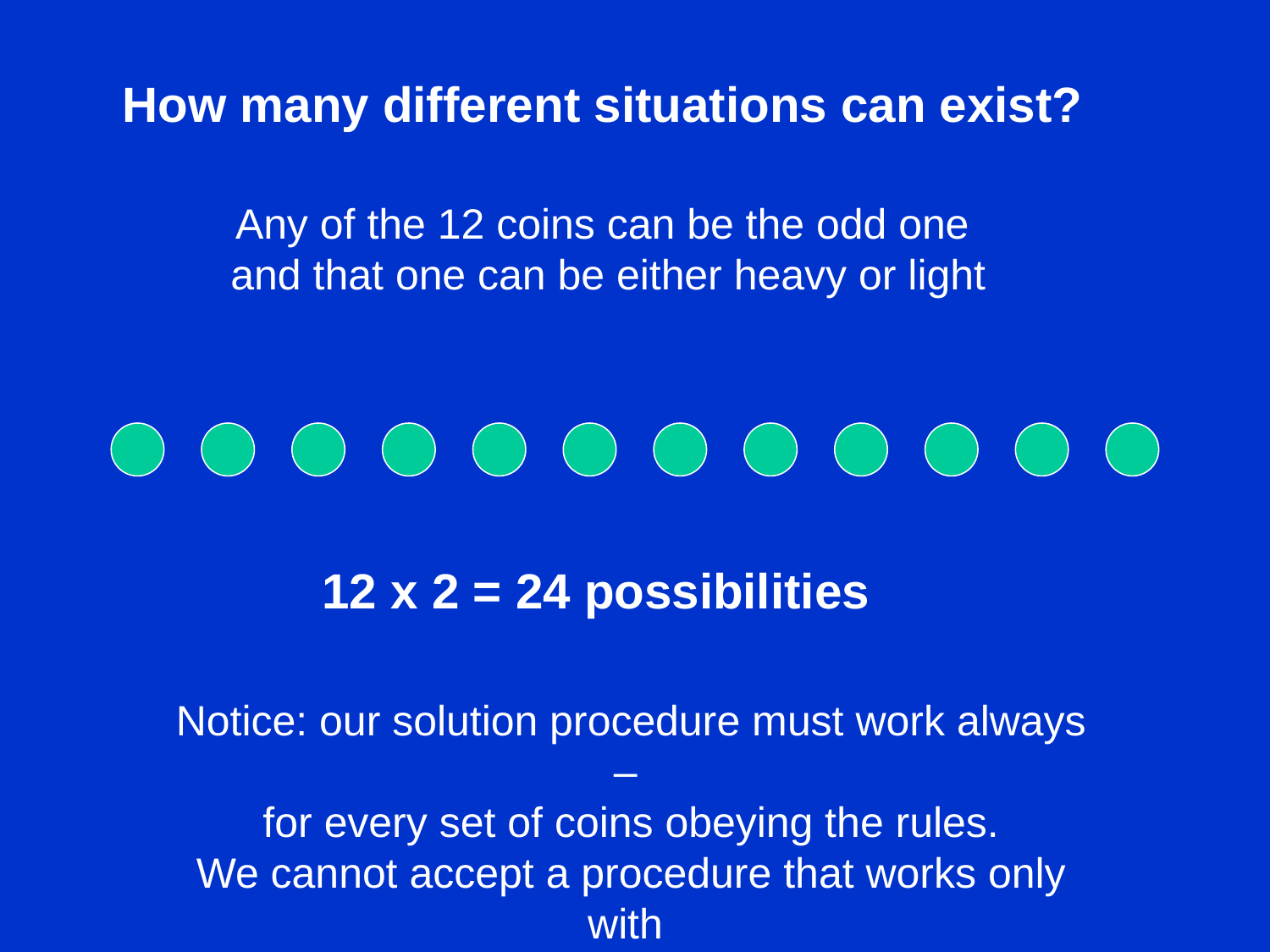

How many different situations can exist?
Any of the 12 coins can be the odd one
and that one can be either heavy or light

12 x 2 = 24 possibilities
Notice: our solution procedure must work always –
for every set of coins obeying the rules.
We cannot accept a procedure that works only with
additional assumptions.